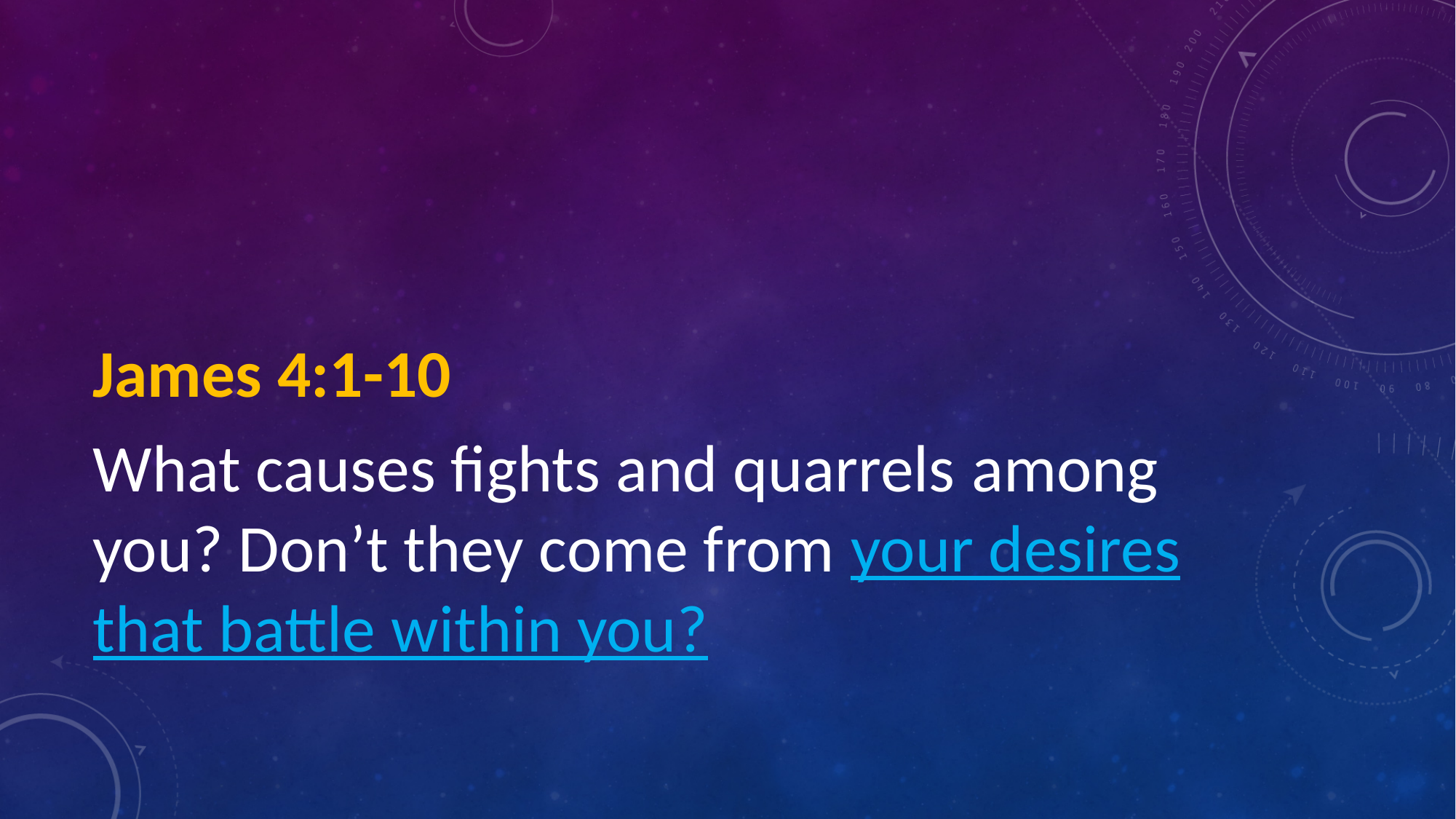

#

James 4:1-10
What causes fights and quarrels among you? Don’t they come from your desires that battle within you?